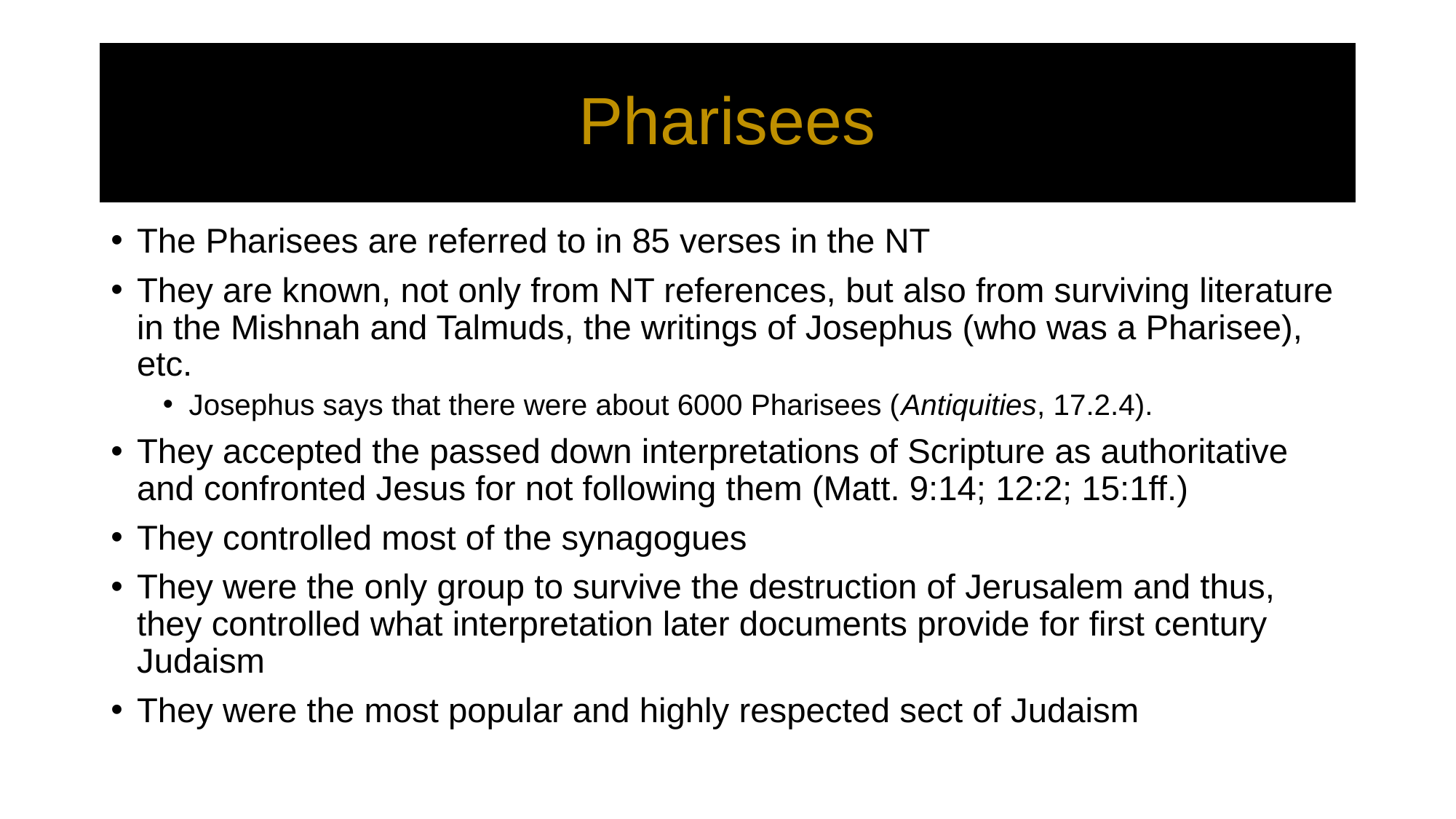

# Pharisees
The Pharisees are referred to in 85 verses in the NT
They are known, not only from NT references, but also from surviving literature in the Mishnah and Talmuds, the writings of Josephus (who was a Pharisee), etc.
Josephus says that there were about 6000 Pharisees (Antiquities, 17.2.4).
They accepted the passed down interpretations of Scripture as authoritative and confronted Jesus for not following them (Matt. 9:14; 12:2; 15:1ff.)
They controlled most of the synagogues
They were the only group to survive the destruction of Jerusalem and thus, they controlled what interpretation later documents provide for first century Judaism
They were the most popular and highly respected sect of Judaism